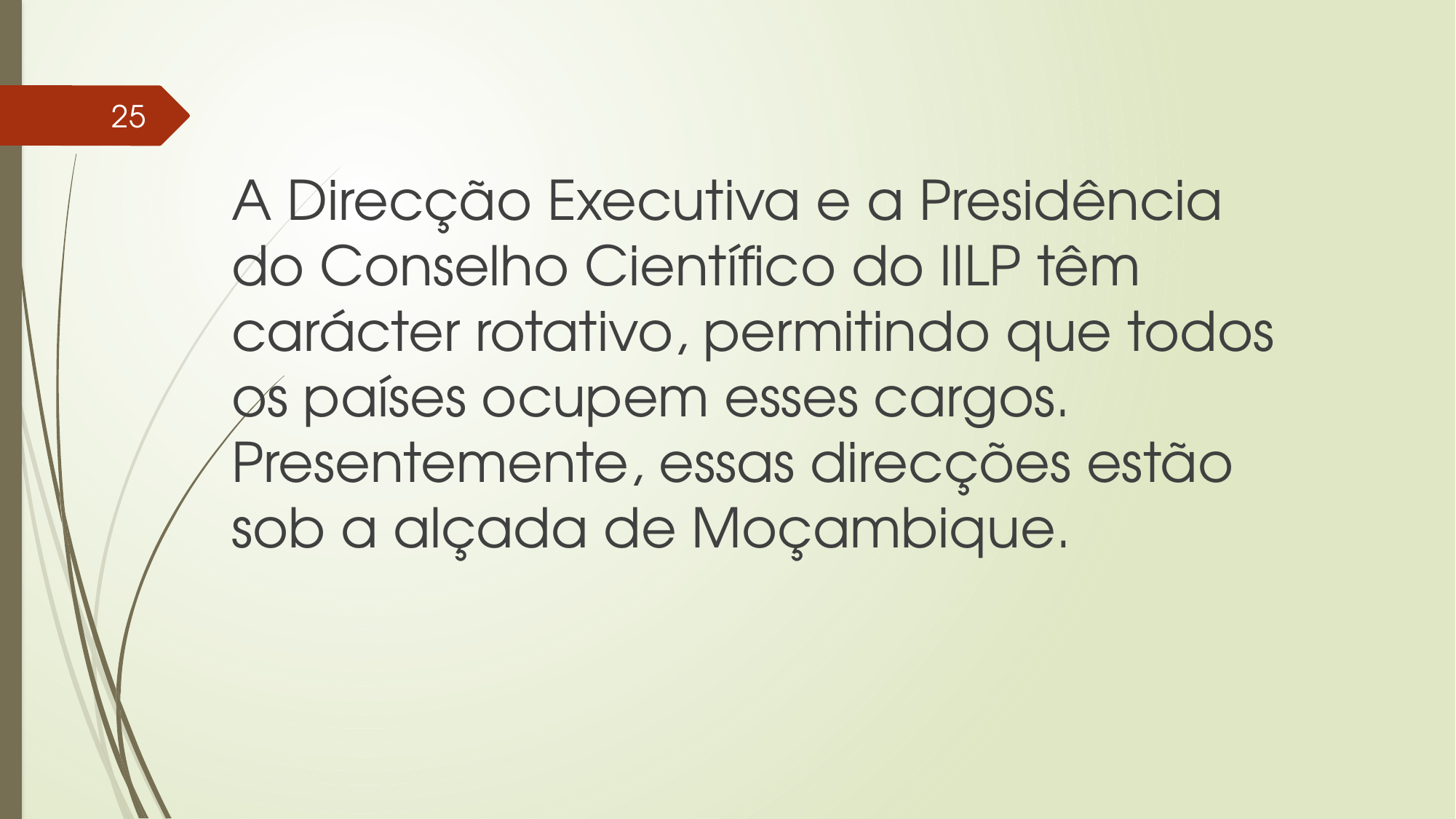

25
A Direcção Executiva e a Presidência do Conselho Científico do IILP têm carácter rotativo, permitindo que todos os países ocupem esses cargos. Presentemente, essas direcções estão sob a alçada de Moçambique.